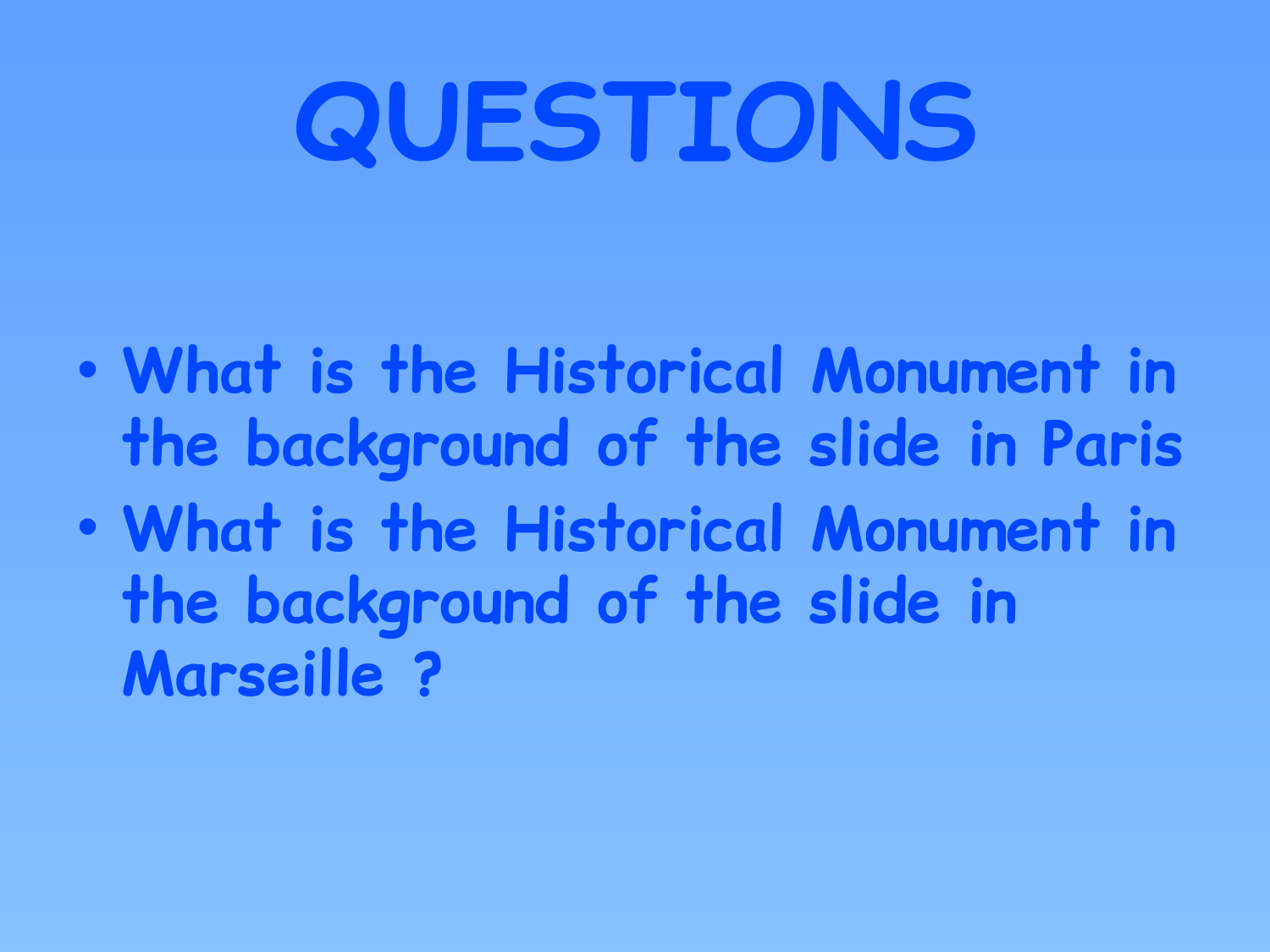

# QUESTIONS

What is the Historical Monument in the background of the slide in Paris
What is the Historical Monument in the background of the slide in  Marseille ?